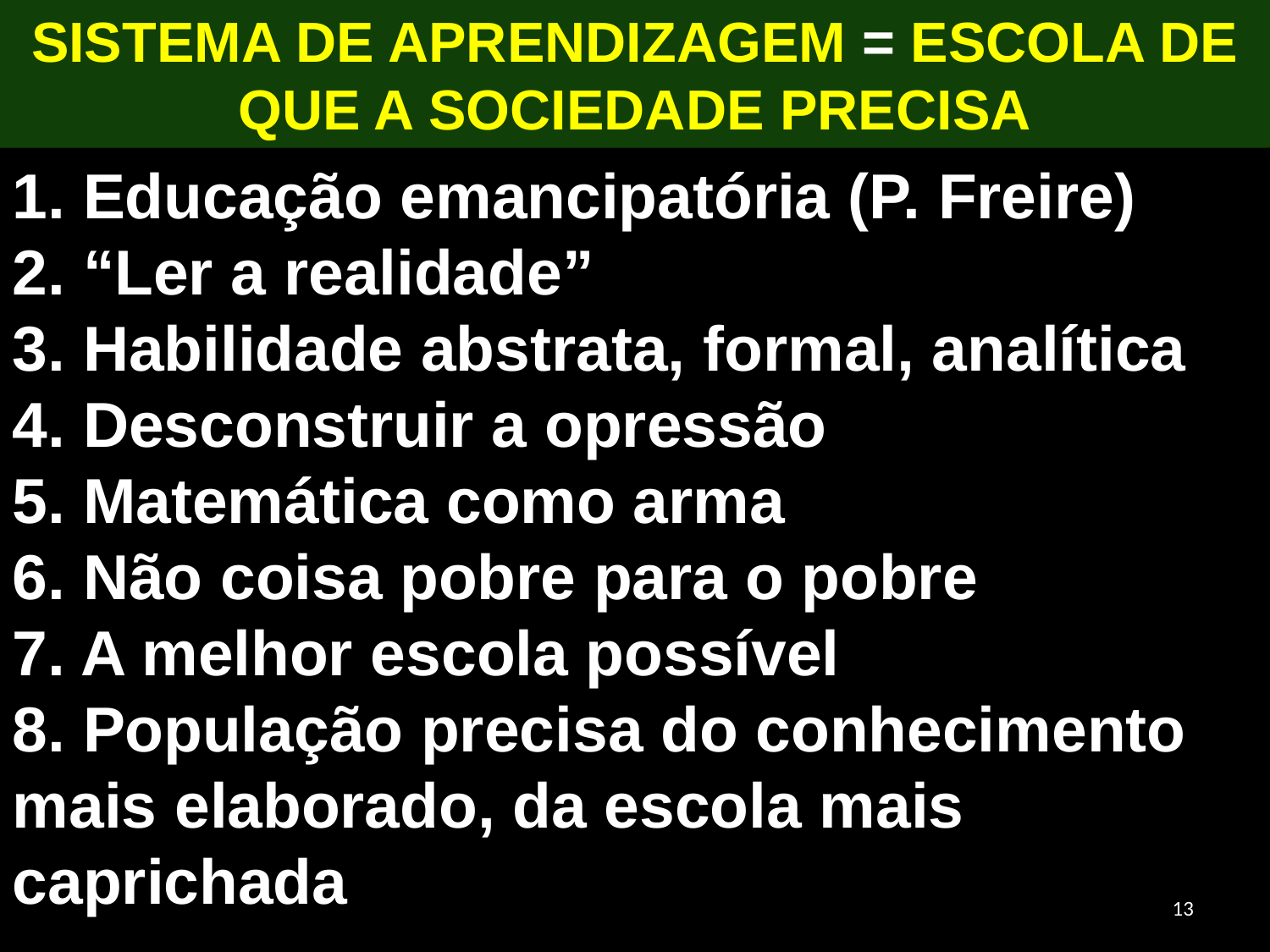

SISTEMA DE APRENDIZAGEM = ESCOLA DE QUE A SOCIEDADE PRECISA
1. Educação emancipatória (P. Freire)
2. “Ler a realidade”
3. Habilidade abstrata, formal, analítica
4. Desconstruir a opressão
5. Matemática como arma
6. Não coisa pobre para o pobre
7. A melhor escola possível
8. População precisa do conhecimento mais elaborado, da escola mais caprichada
13